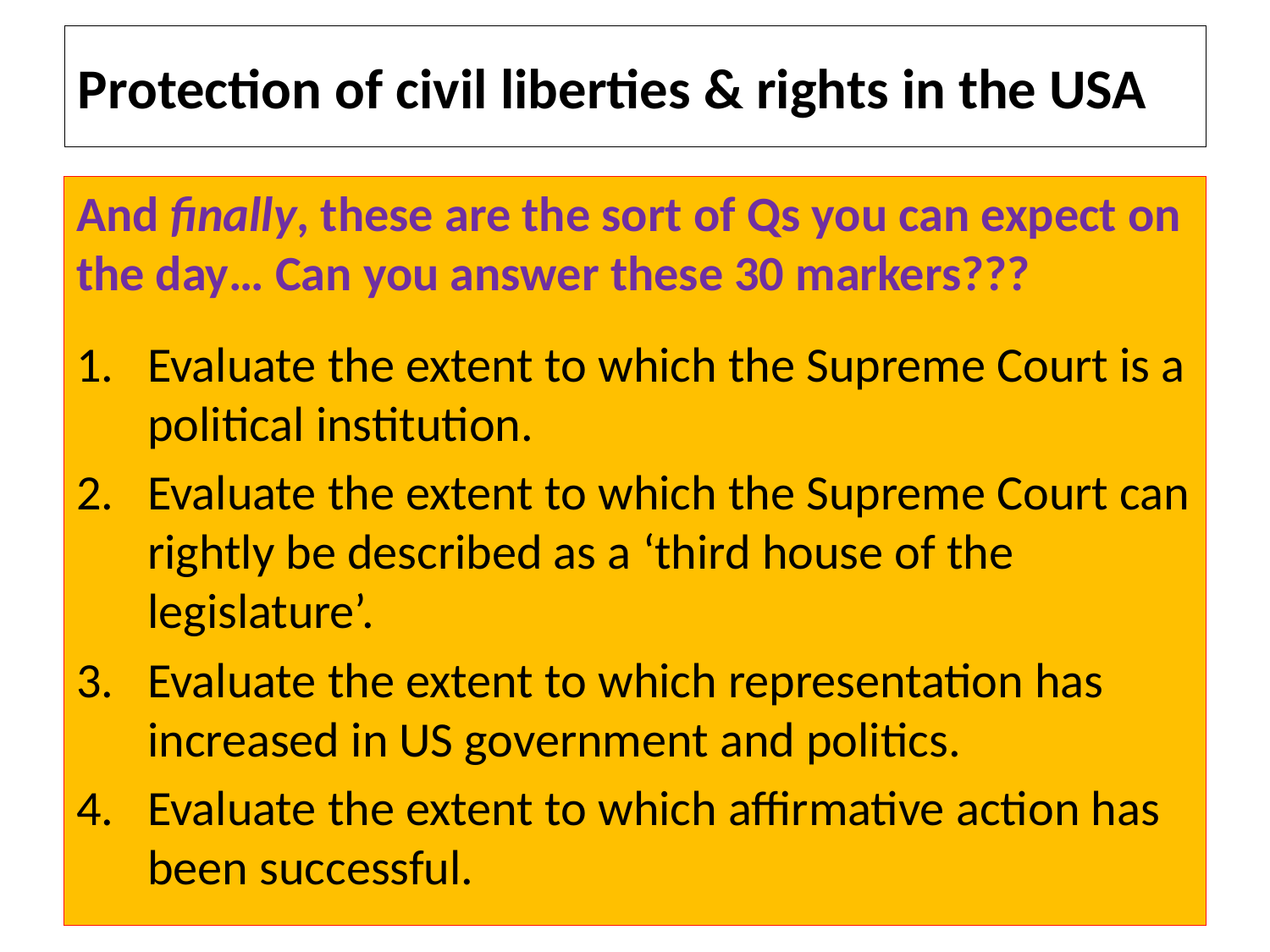

# Protection of civil liberties & rights in the USA
And finally, these are the sort of Qs you can expect on the day… Can you answer these 30 markers???

Evaluate the extent to which the Supreme Court is a political institution.
Evaluate the extent to which the Supreme Court can rightly be described as a ‘third house of the legislature’.
Evaluate the extent to which representation has increased in US government and politics.
Evaluate the extent to which affirmative action has been successful.